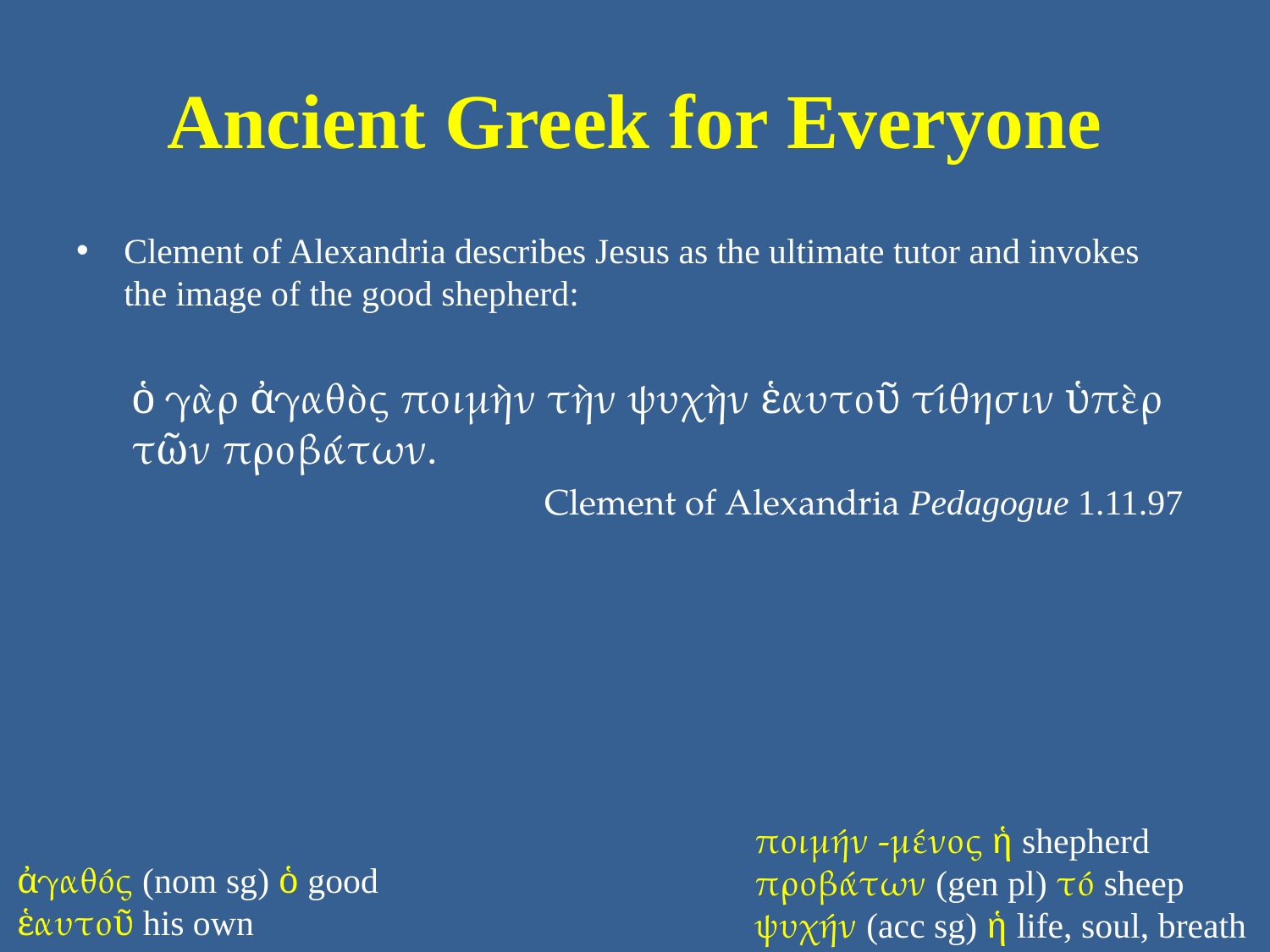

# Ancient Greek for Everyone
Clement of Alexandria describes Jesus as the ultimate tutor and invokes the image of the good shepherd:

ὁ γὰρ ἀγαθὸς ποιμὴν τὴν ψυχὴν ἑαυτοῦ τίθησιν ὑπὲρ τῶν προβάτων.
Clement of Alexandria Pedagogue 1.11.97
ποιμήν -μένος ἡ shepherd
προβάτων (gen pl) τό sheep
ψυχήν (acc sg) ἡ life, soul, breath
ἀγαθός (nom sg) ὁ good
ἑαυτοῦ his own